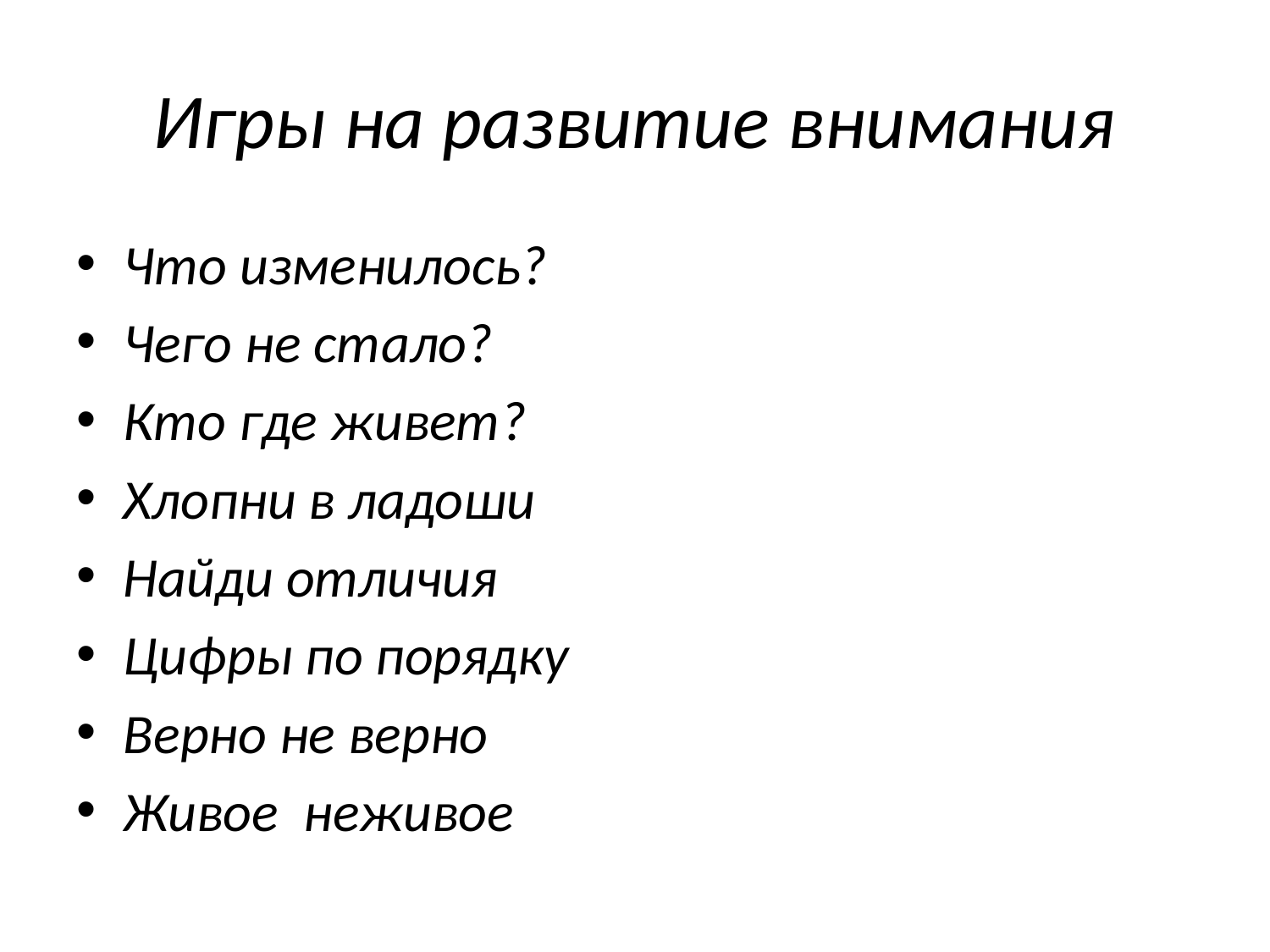

# Игры на развитие внимания
Что изменилось?
Чего не стало?
Кто где живет?
Хлопни в ладоши
Найди отличия
Цифры по порядку
Верно не верно
Живое  неживое